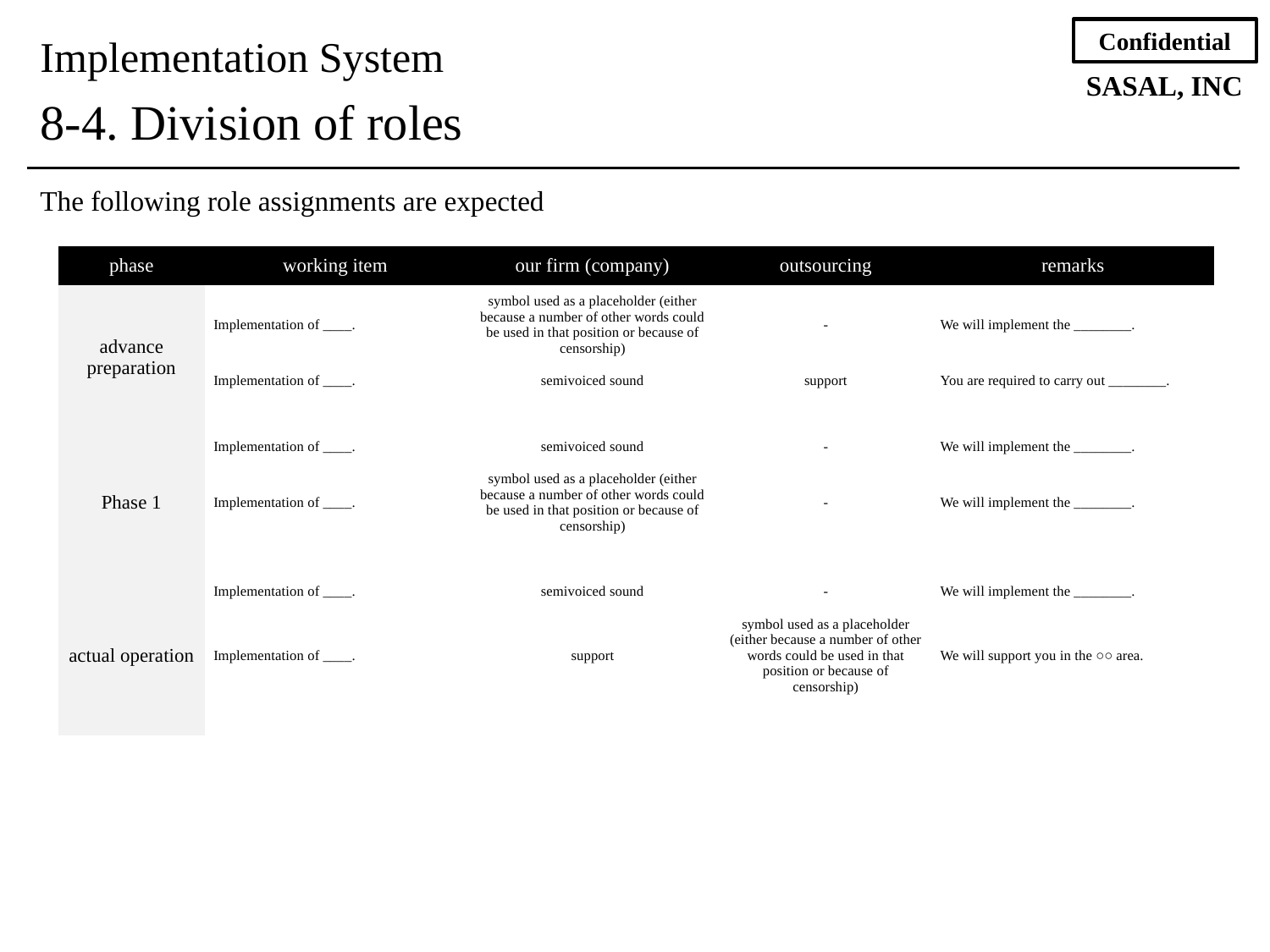

Implementation System
8-4. Division of roles
The following role assignments are expected
| phase | working item | our firm (company) | outsourcing | remarks |
| --- | --- | --- | --- | --- |
| advance preparation | Implementation of \_\_\_\_. | symbol used as a placeholder (either because a number of other words could be used in that position or because of censorship) | - | We will implement the \_\_\_\_\_\_\_\_. |
|  | Implementation of \_\_\_\_. | semivoiced sound | support | You are required to carry out \_\_\_\_\_\_\_\_. |
|  |  |  |  |  |
| Phase 1 | Implementation of \_\_\_\_. | semivoiced sound | - | We will implement the \_\_\_\_\_\_\_\_. |
|  | Implementation of \_\_\_\_. | symbol used as a placeholder (either because a number of other words could be used in that position or because of censorship) | - | We will implement the \_\_\_\_\_\_\_\_. |
|  |  |  |  |  |
| actual operation | Implementation of \_\_\_\_. | semivoiced sound | - | We will implement the \_\_\_\_\_\_\_\_. |
|  | Implementation of \_\_\_\_. | support | symbol used as a placeholder (either because a number of other words could be used in that position or because of censorship) | We will support you in the ○○ area. |
|  |  |  |  |  |